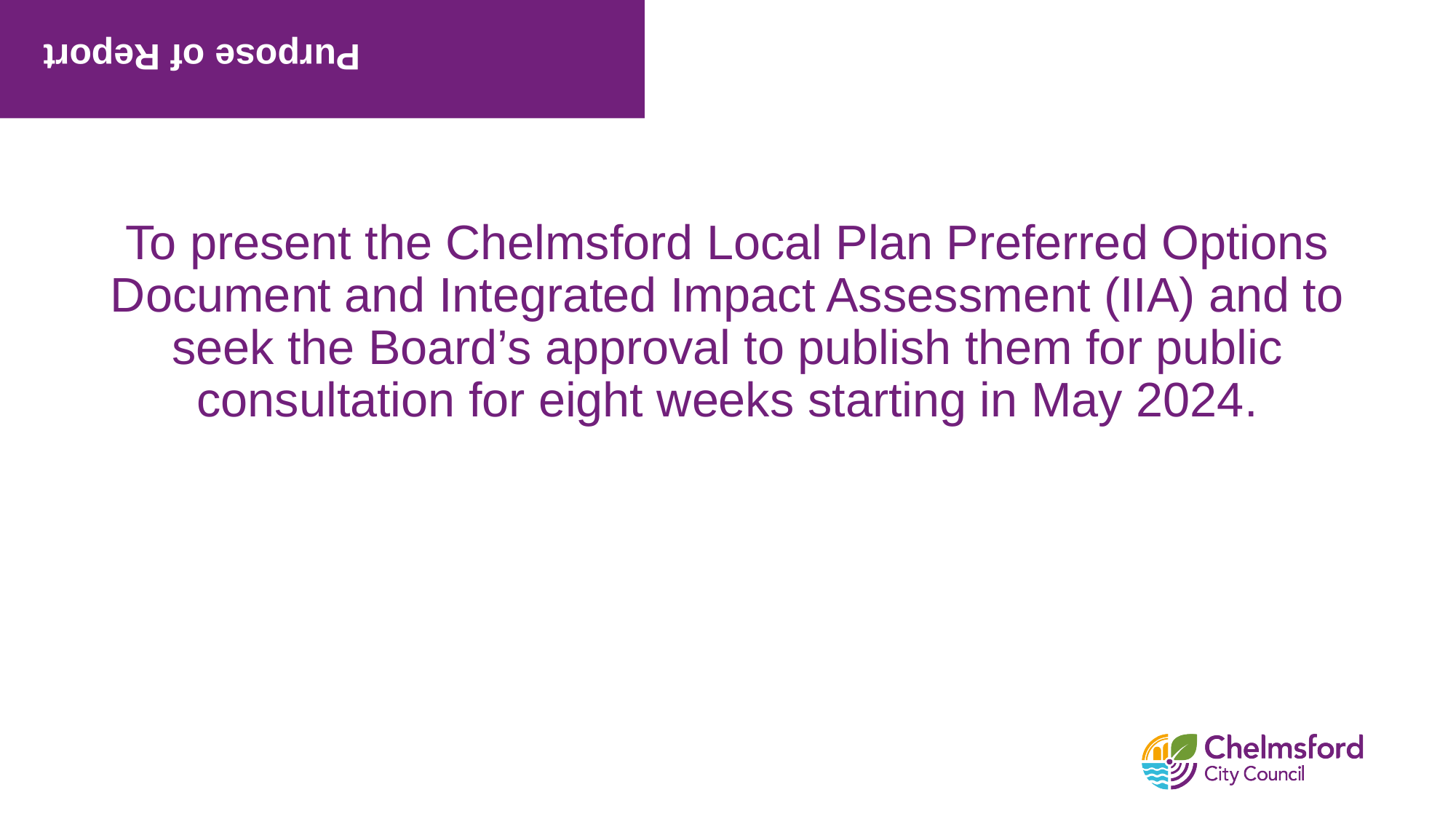

# Purpose of Report
To present the Chelmsford Local Plan Preferred Options Document and Integrated Impact Assessment (IIA) and to seek the Board’s approval to publish them for public consultation for eight weeks starting in May 2024​.